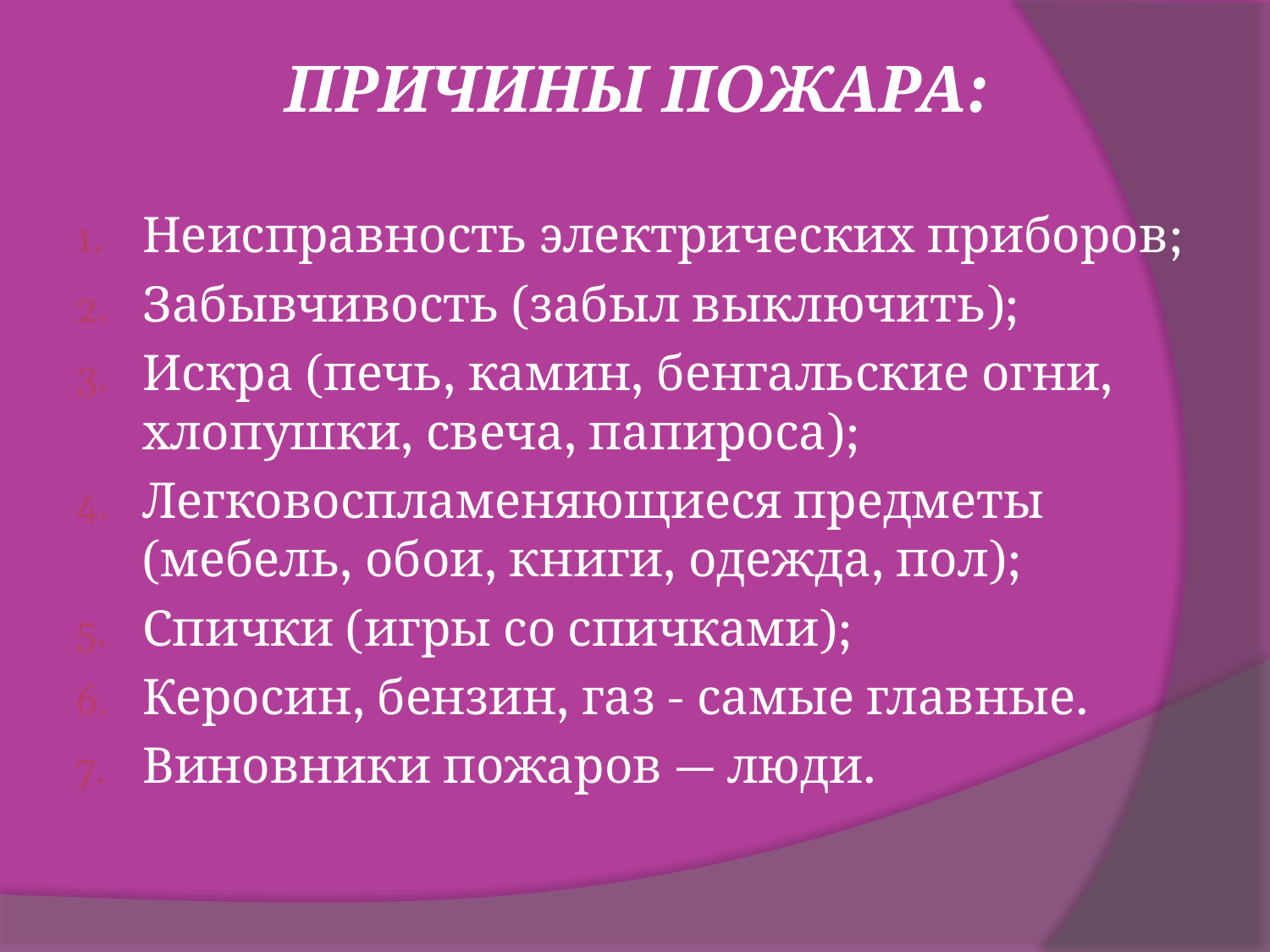

ПРИЧИНЫ ПОЖАРА:

Неисправность электрических приборов;
Забывчивость (забыл выключить);
Искра (печь, камин, бенгальские огни, хлопушки, свеча, папироса);
Легковоспламеняющиеся предметы (мебель, обои, книги, одежда, пол);
Спички (игры со спичками);
Керосин, бензин, газ - самые главные.
Виновники пожаров — люди.